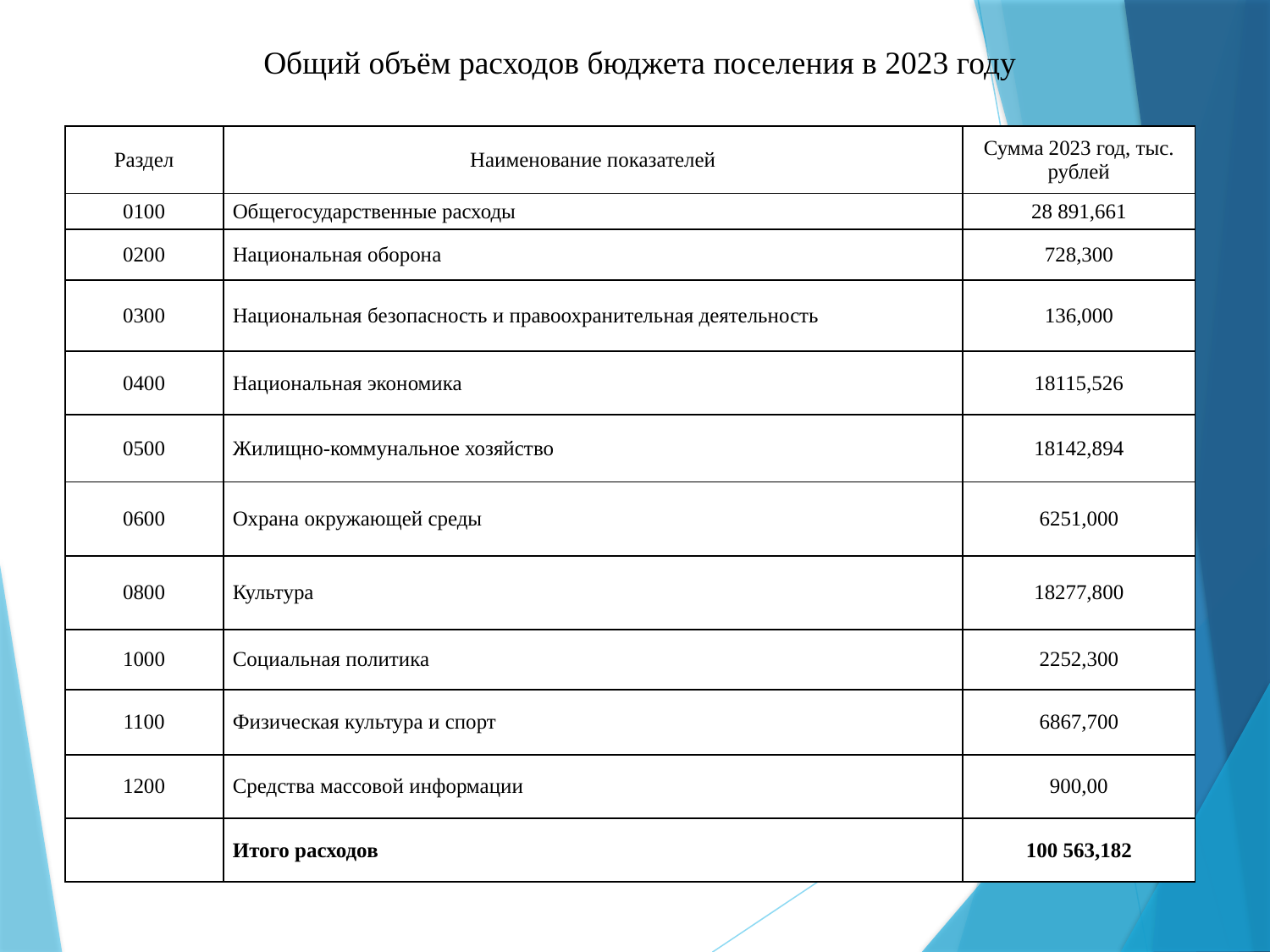

# Общий объём расходов бюджета поселения в 2023 году
| Раздел | Наименование показателей | Сумма 2023 год, тыс. рублей |
| --- | --- | --- |
| 0100 | Общегосударственные расходы | 28 891,661 |
| 0200 | Национальная оборона | 728,300 |
| 0300 | Национальная безопасность и правоохранительная деятельность | 136,000 |
| 0400 | Национальная экономика | 18115,526 |
| 0500 | Жилищно-коммунальное хозяйство | 18142,894 |
| 0600 | Охрана окружающей среды | 6251,000 |
| 0800 | Культура | 18277,800 |
| 1000 | Социальная политика | 2252,300 |
| 1100 | Физическая культура и спорт | 6867,700 |
| 1200 | Средства массовой информации | 900,00 |
|  | Итого расходов | 100 563,182 |